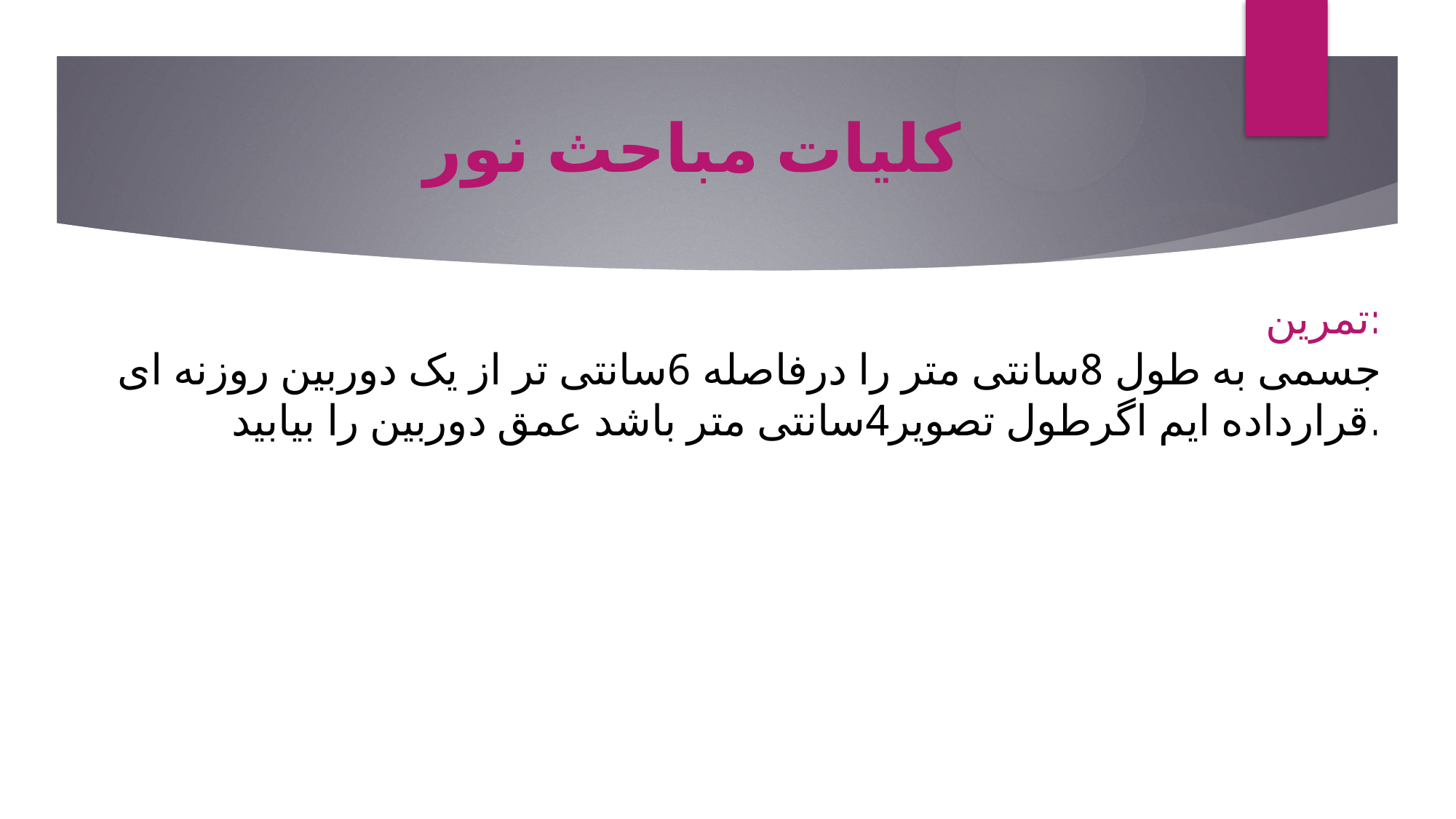

کلیات مباحث نور
تمرین:
جسمی به طول 8سانتی متر را درفاصله 6سانتی تر از یک دوربین روزنه ای قرارداده ایم اگرطول تصویر4سانتی متر باشد عمق دوربین را بیابید.